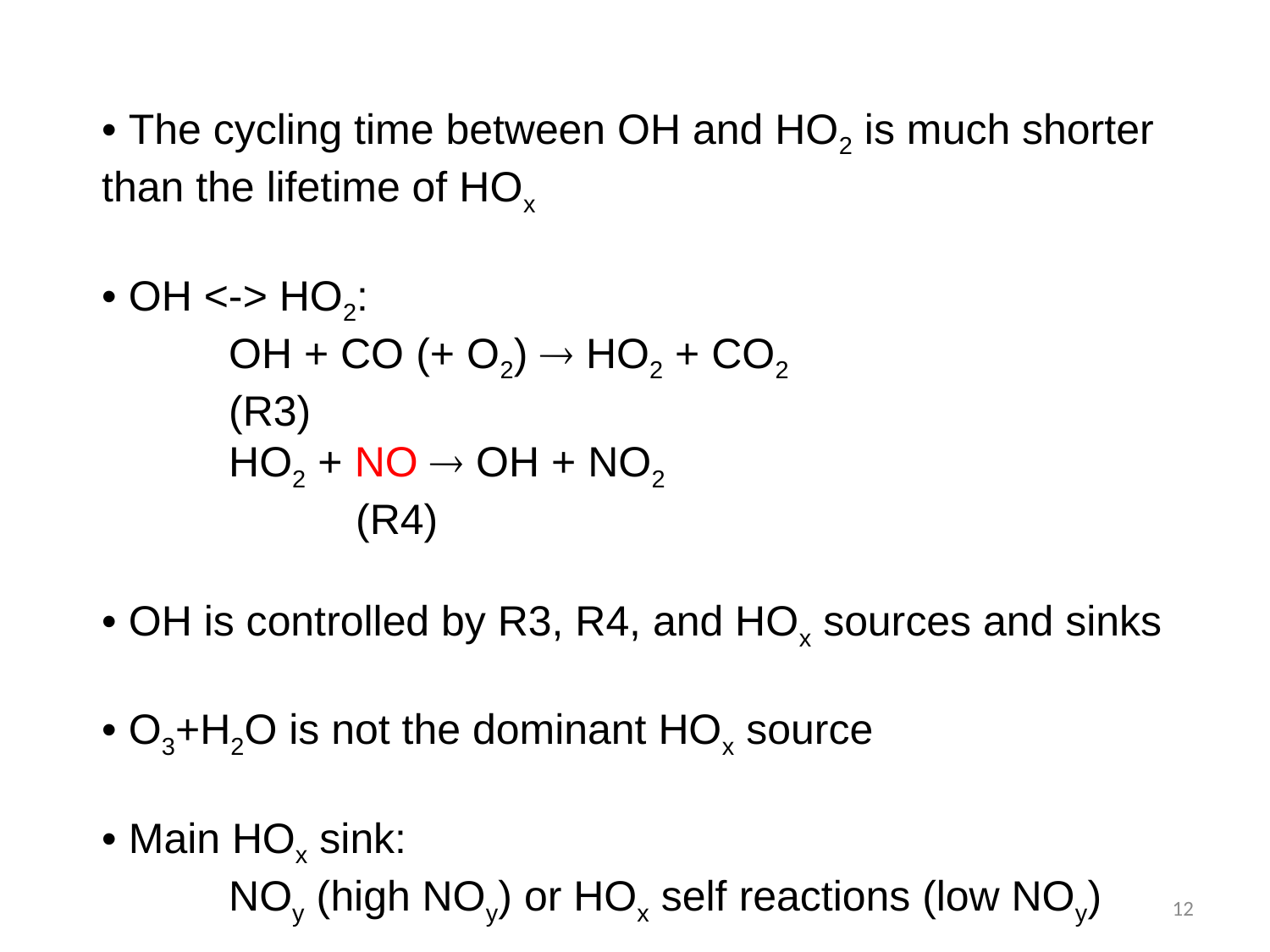

• The cycling time between OH and HO2 is much shorter than the lifetime of HOx

• OH <-> HO2:
	OH + CO (+ O2) → HO2 + CO2 				(R3)
	HO2 + NO → OH + NO2 						(R4)

• OH is controlled by R3, R4, and HOx sources and sinks

• O3+H2O is not the dominant HOx source

• Main HOx sink:
	NOy (high NOy) or HOx self reactions (low NOy)

• When NOy is low, NO determines [OH]
12